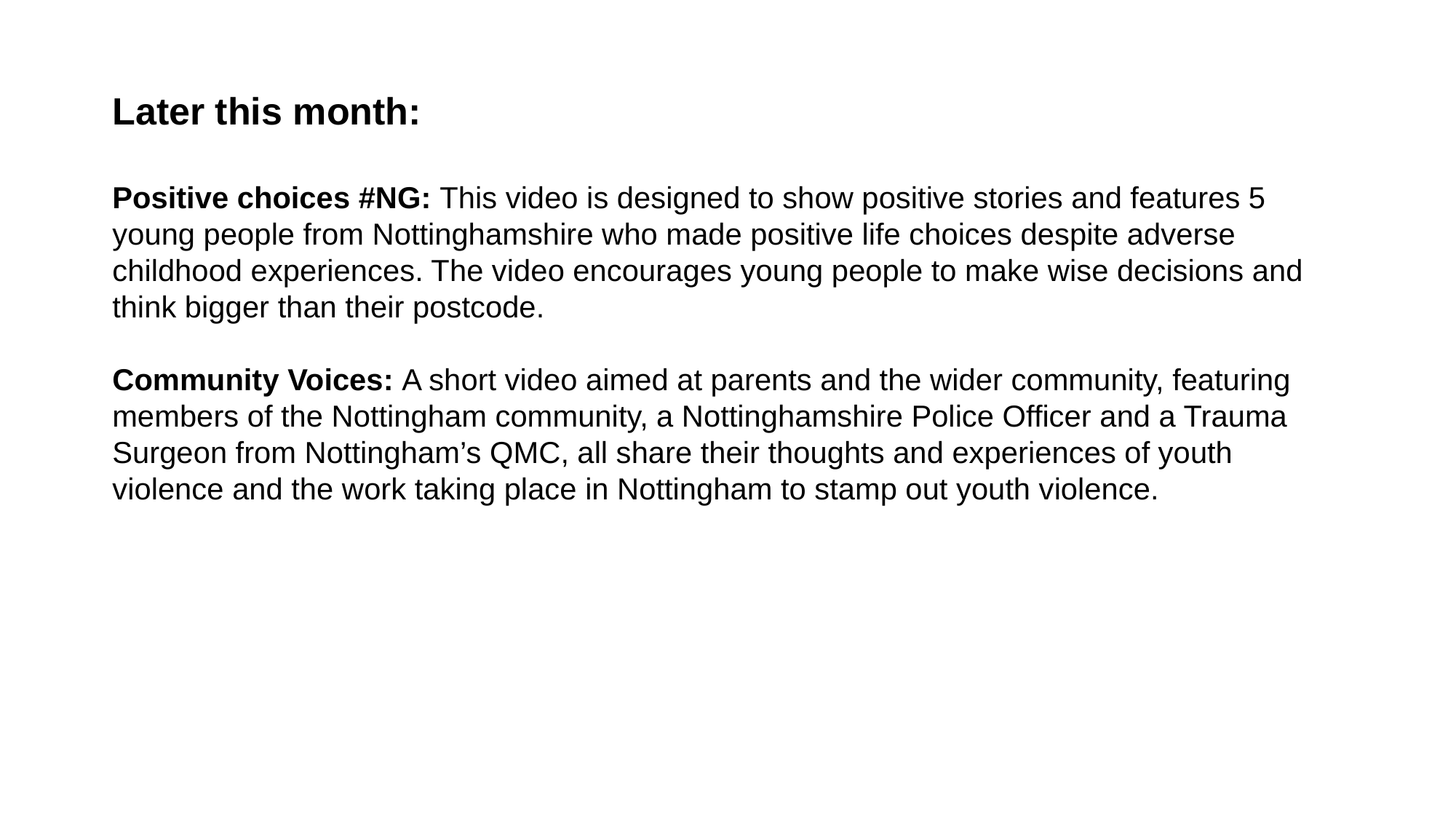

Later this month:

Positive choices #NG: This video is designed to show positive stories and features 5 young people from Nottinghamshire who made positive life choices despite adverse childhood experiences. The video encourages young people to make wise decisions and think bigger than their postcode.

Community Voices: A short video aimed at parents and the wider community, featuring members of the Nottingham community, a Nottinghamshire Police Officer and a Trauma Surgeon from Nottingham’s QMC, all share their thoughts and experiences of youth violence and the work taking place in Nottingham to stamp out youth violence.